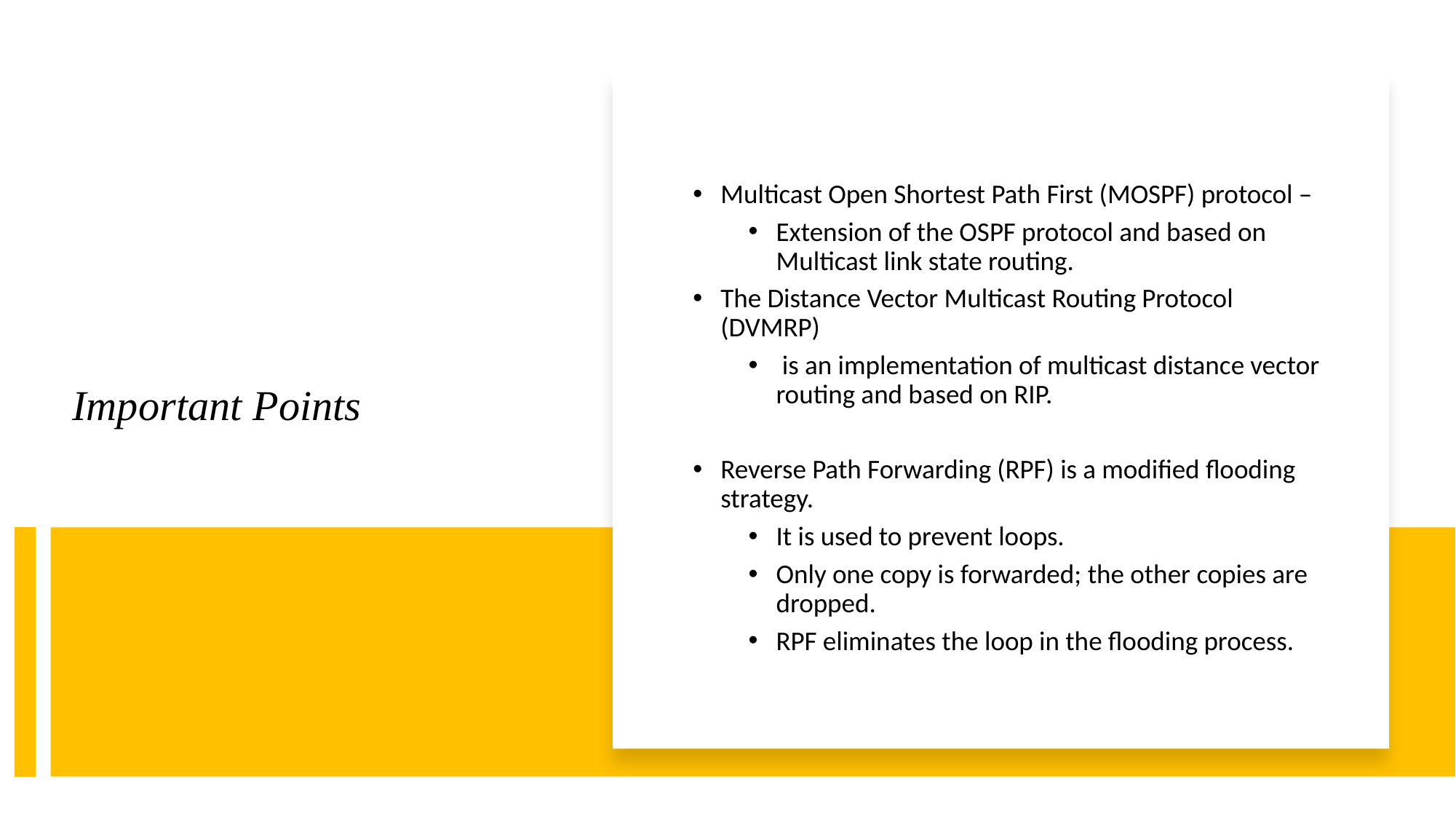

Multicast Open Shortest Path First (MOSPF) protocol –
Extension of the OSPF protocol and based on Multicast link state routing.
The Distance Vector Multicast Routing Protocol (DVMRP)
 is an implementation of multicast distance vector routing and based on RIP.

Reverse Path Forwarding (RPF) is a modified flooding strategy.
It is used to prevent loops.
Only one copy is forwarded; the other copies are dropped.
RPF eliminates the loop in the flooding process.

Important Points